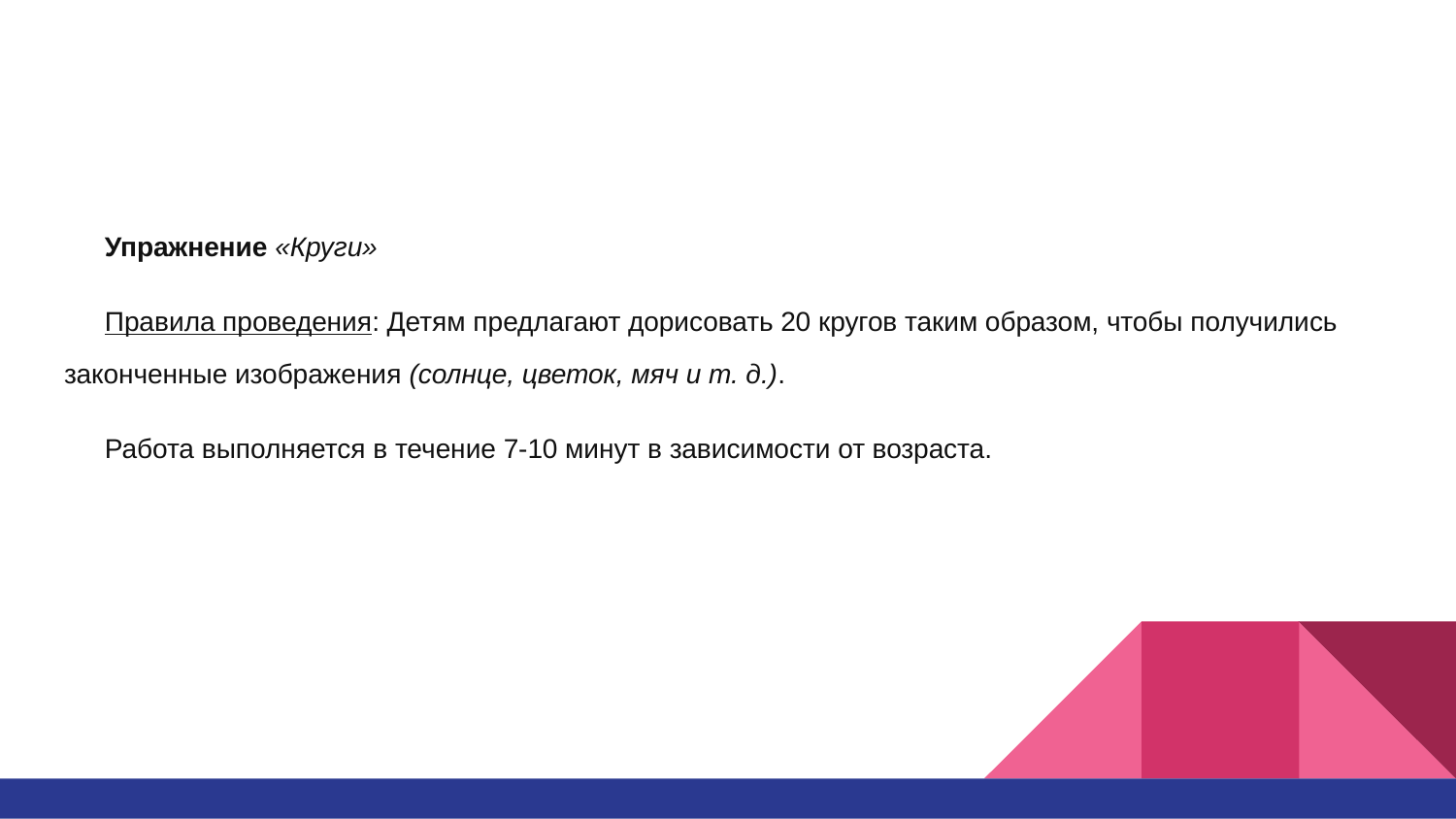

#
Упражнение «Круги»
Правила проведения: Детям предлагают дорисовать 20 кругов таким образом, чтобы получились законченные изображения (солнце, цветок, мяч и т. д.).
Работа выполняется в течение 7-10 минут в зависимости от возраста.